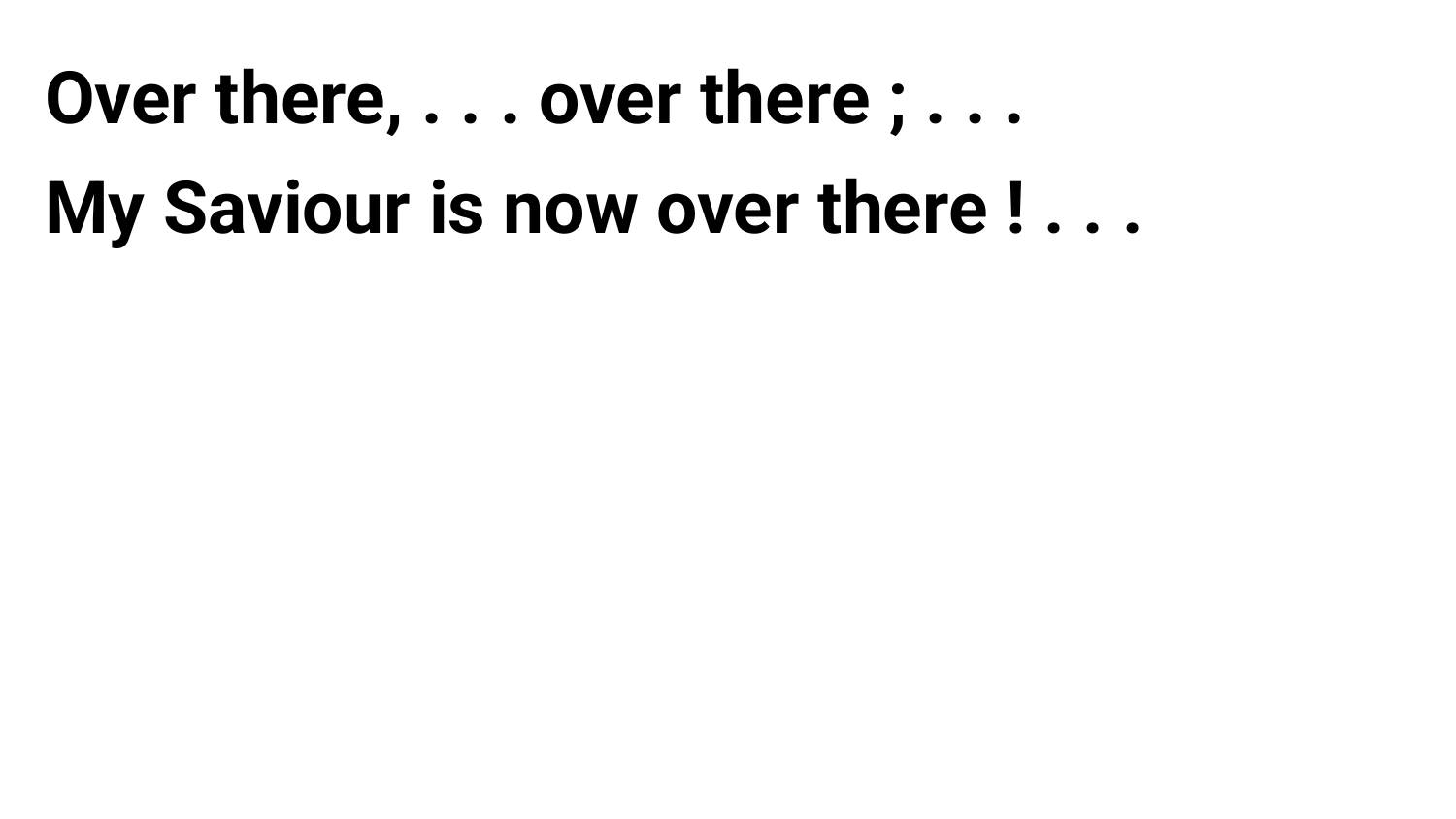

Over there, . . . over there ; . . .
My Saviour is now over there ! . . .